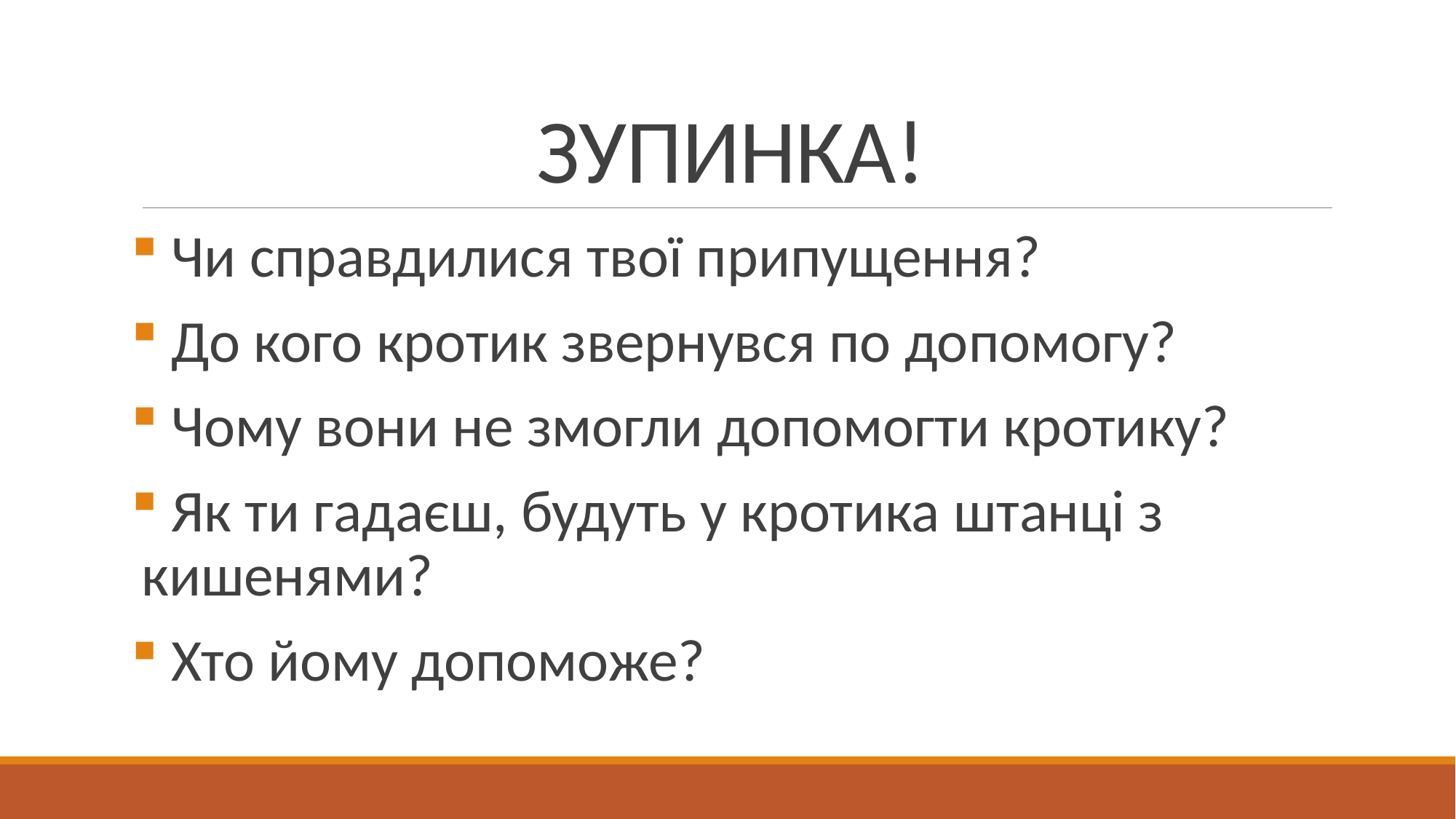

# ЗУПИНКА!
 Чи справдилися твої припущення?
 До кого кротик звернувся по допомогу?
 Чому вони не змогли допомогти кротику?
 Як ти гадаєш, будуть у кротика штанці з кишенями?
 Хто йому допоможе?